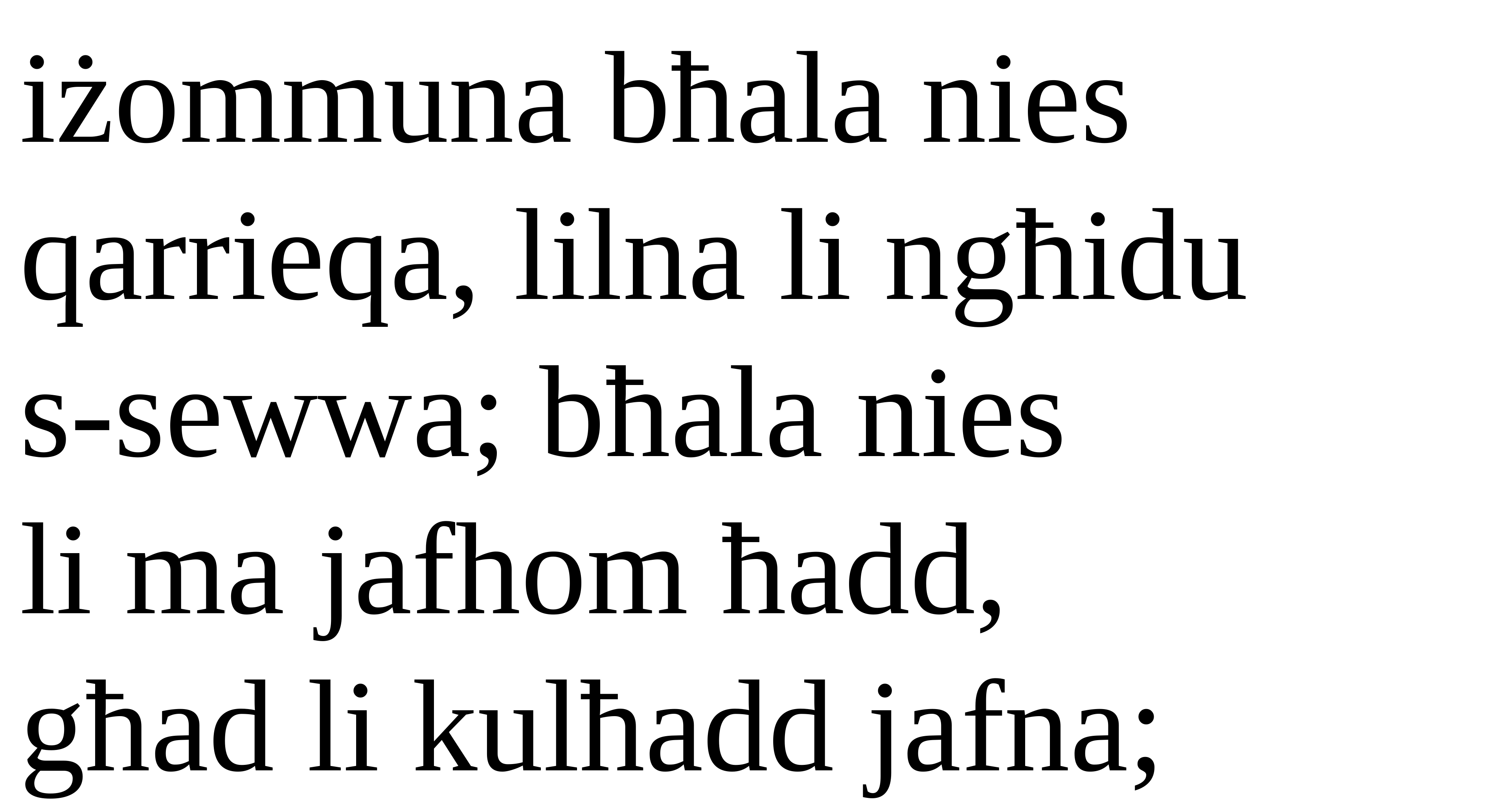

iżommuna bħala nies qarrieqa, lilna li ngħidu
s-sewwa; bħala nies
li ma jafhom ħadd,
għad li kulħadd jafna;